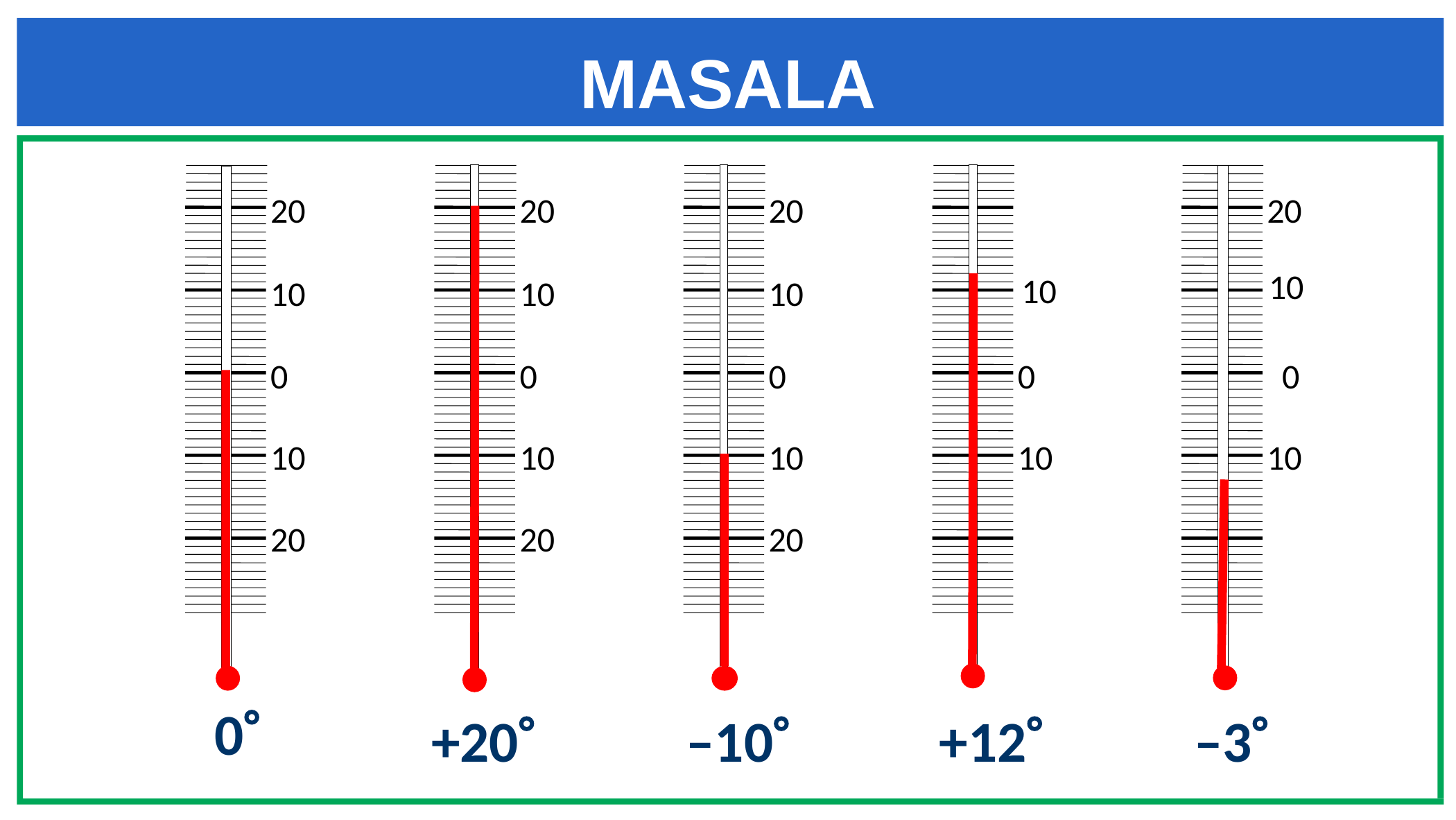

MASALA

20
20
20
20

10
10

10
10
10

0
0
0
0
0

10
10
10
10
10

20
20
20

0°
+20°
–10°
+12°
–3°